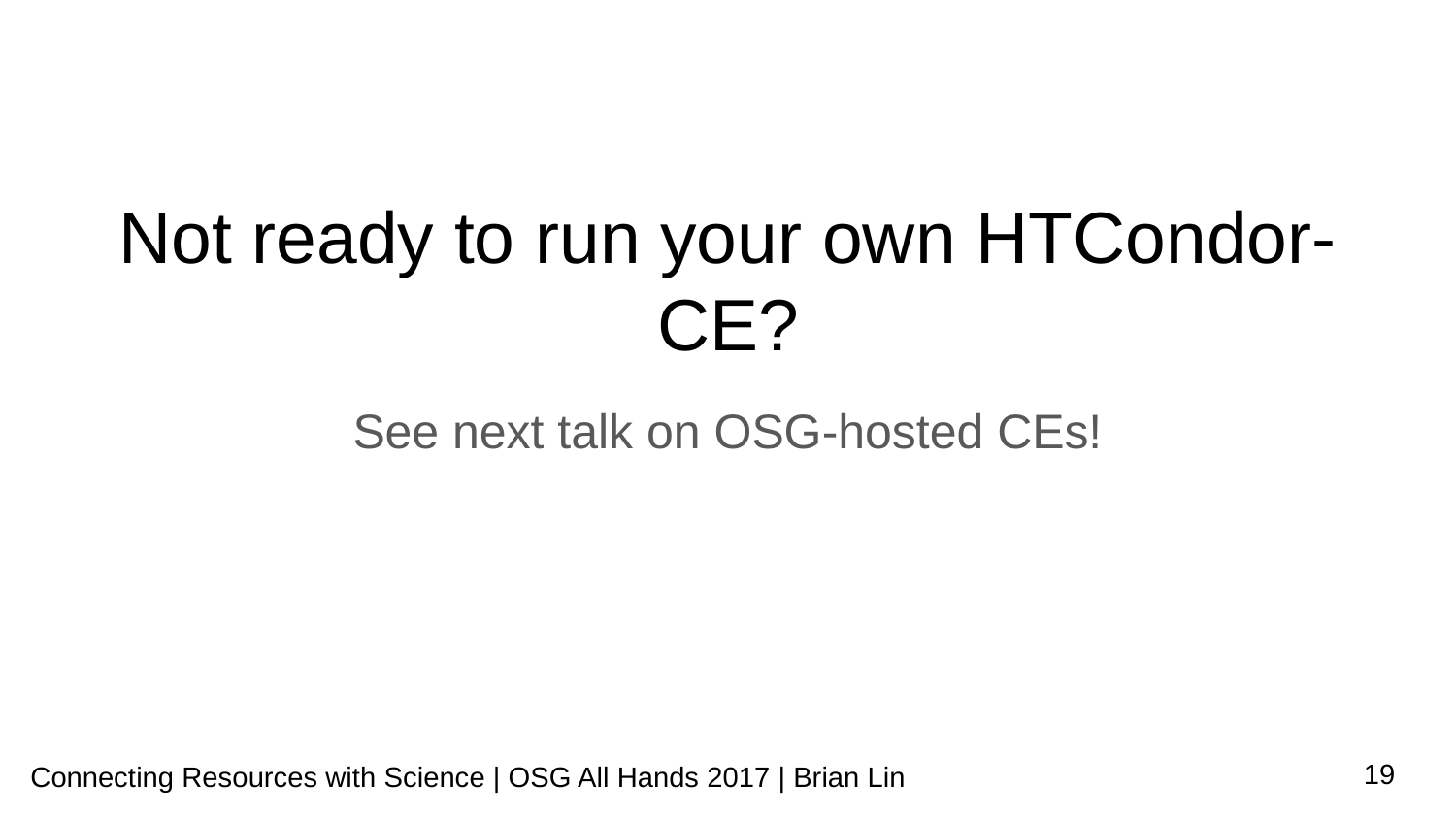

# Not ready to run your own HTCondor-CE?
See next talk on OSG-hosted CEs!
19